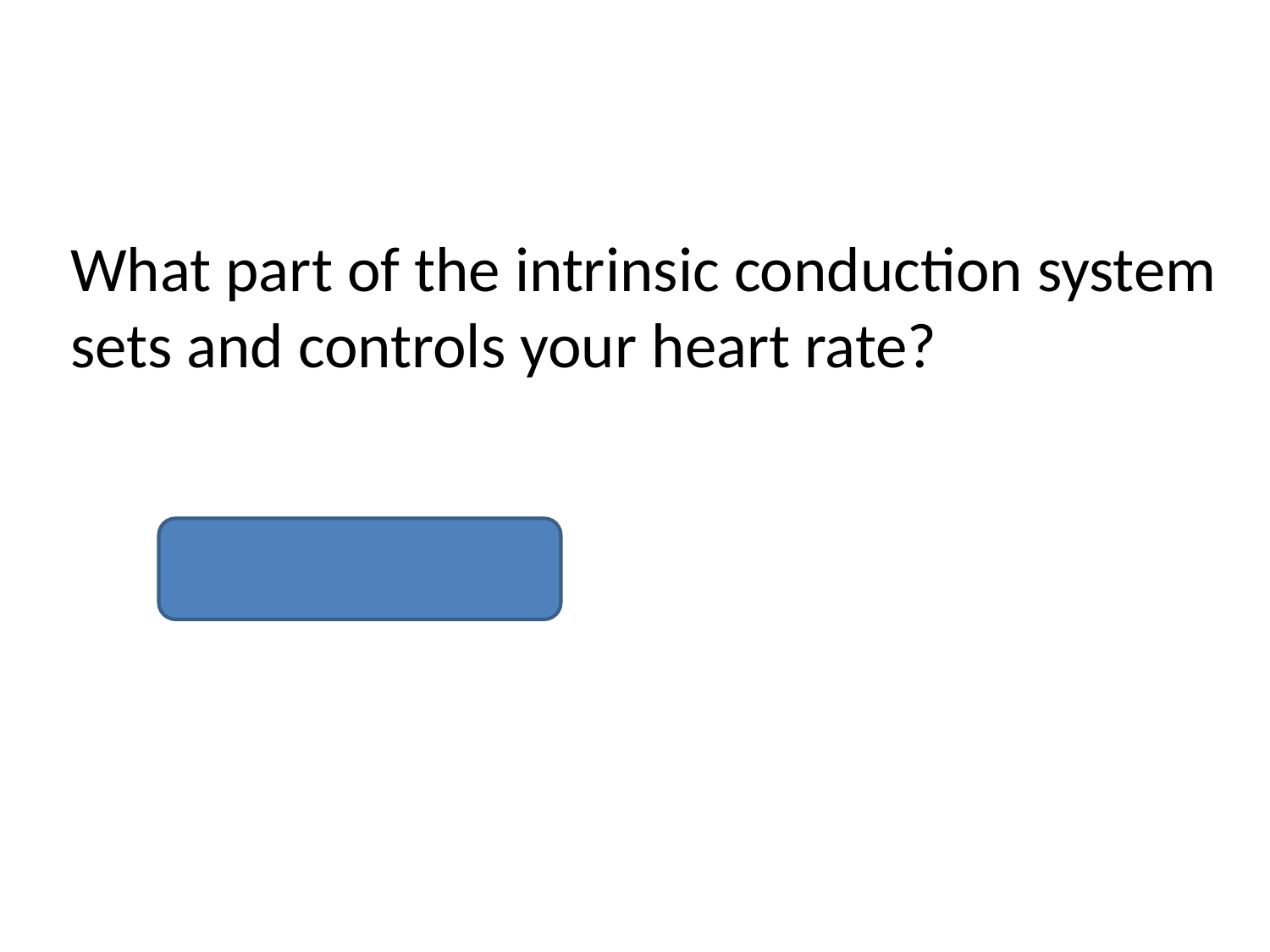

What part of the intrinsic conduction system
sets and controls your heart rate?

	The SA node